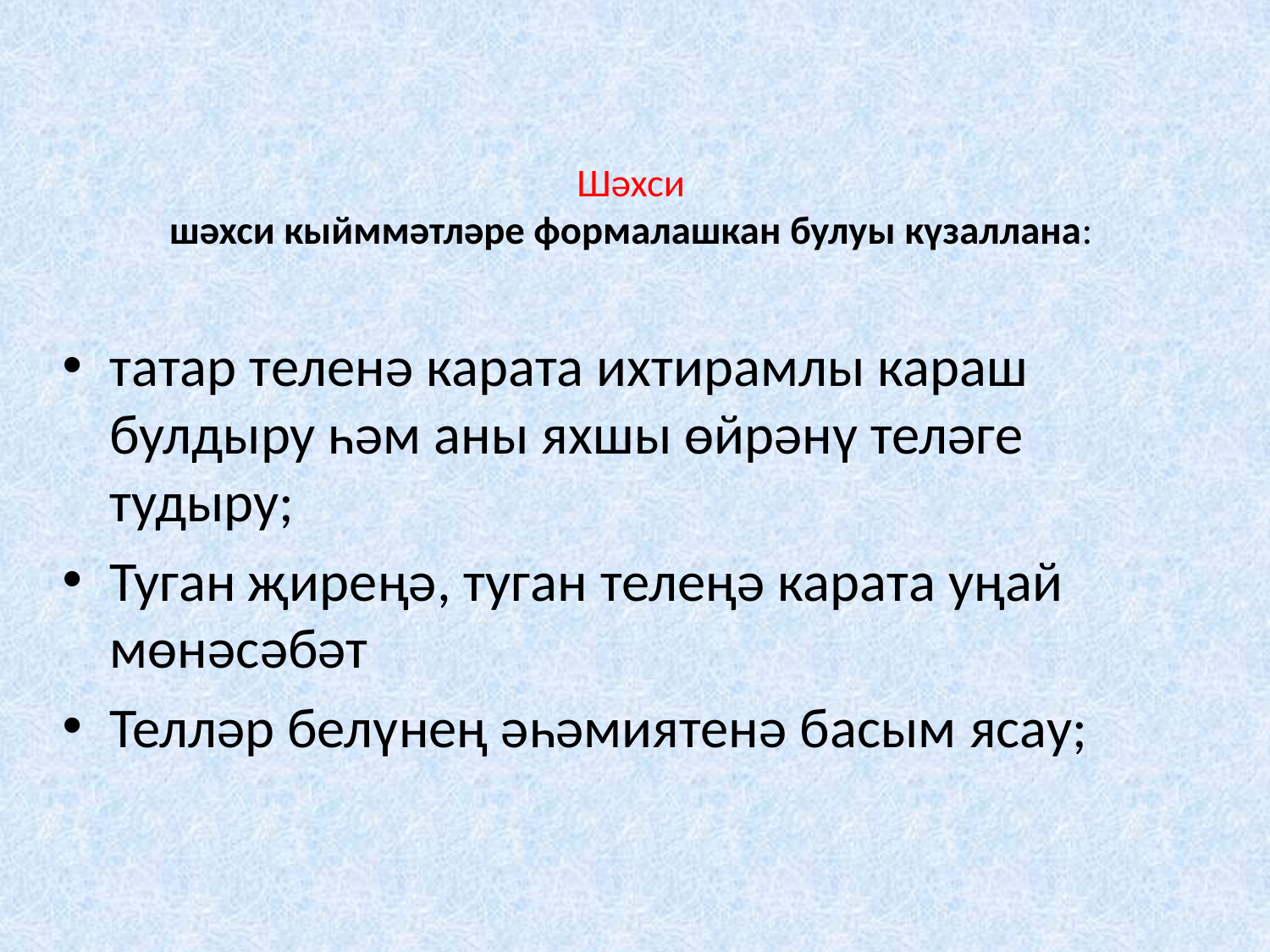

# Шәхси шәхси кыйммәтләре формалашкан булуы күзаллана:
татар теленә карата ихтирамлы караш булдыру һәм аны яхшы өйрәнү теләге тудыру;
Туган җиреңә, туган телеңә карата уңай мөнәсәбәт
Телләр белүнең әһәмиятенә басым ясау;